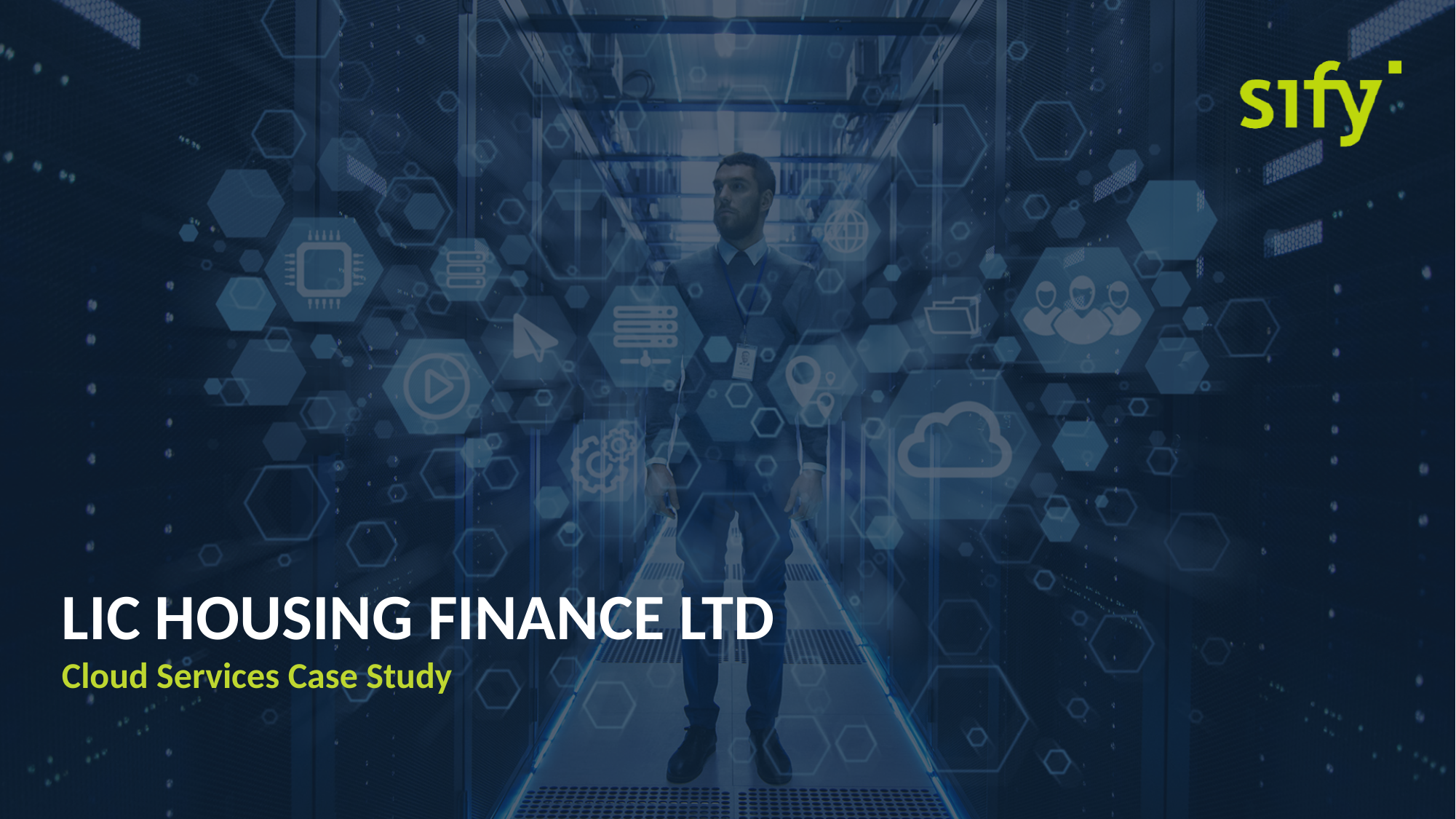

LIC HOUSING FINANCE LTD
Cloud Services Case Study